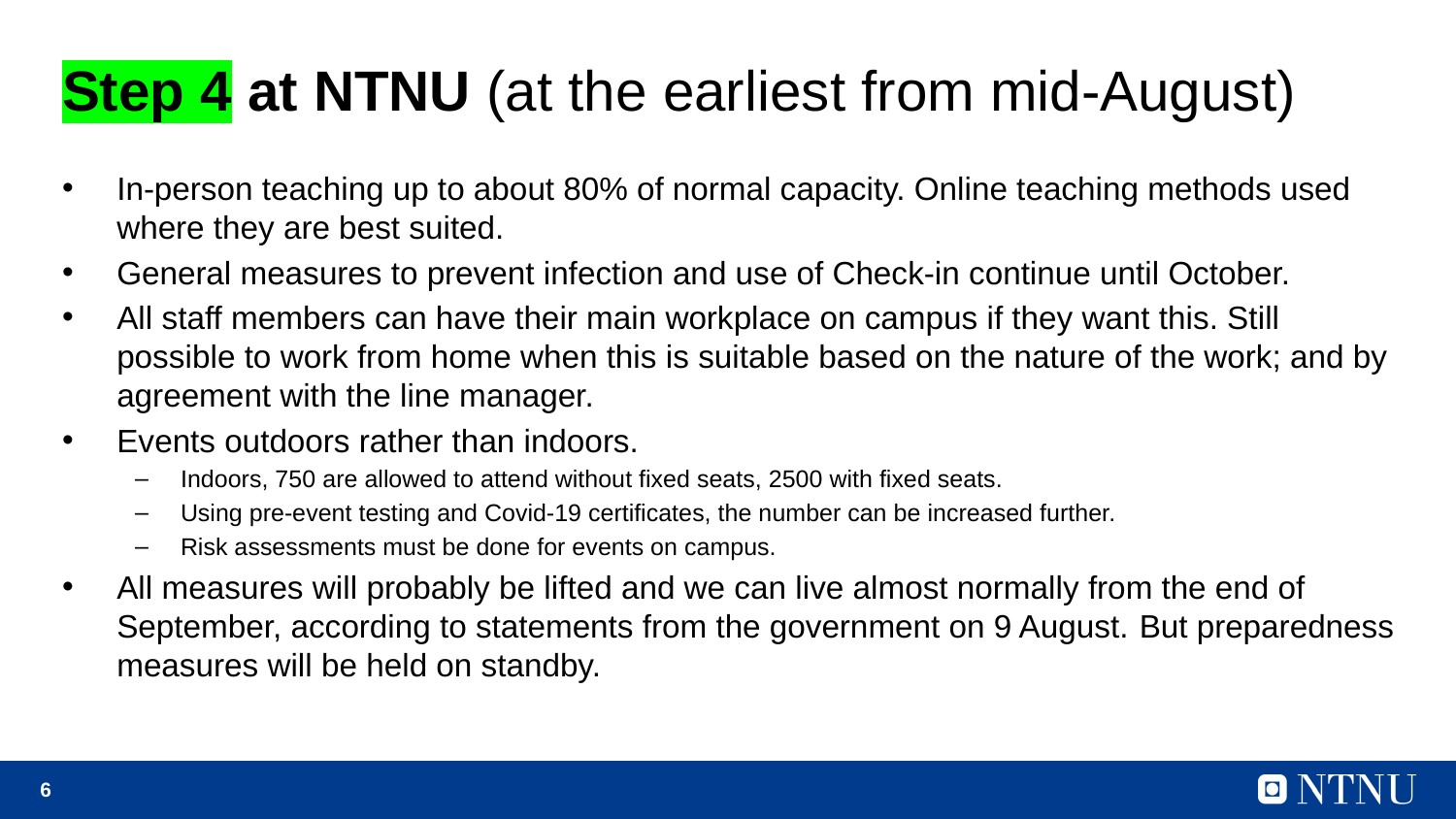

# Step 4 at NTNU (at the earliest from mid-August)
In-person teaching up to about 80% of normal capacity. Online teaching methods used where they are best suited.
General measures to prevent infection and use of Check-in continue until October.
All staff members can have their main workplace on campus if they want this. Still possible to work from home when this is suitable based on the nature of the work; and by agreement with the line manager.
Events outdoors rather than indoors.
Indoors, 750 are allowed to attend without fixed seats, 2500 with fixed seats.
Using pre-event testing and Covid-19 certificates, the number can be increased further.
Risk assessments must be done for events on campus.
All measures will probably be lifted and we can live almost normally from the end of September, according to statements from the government on 9 August. But preparedness measures will be held on standby.